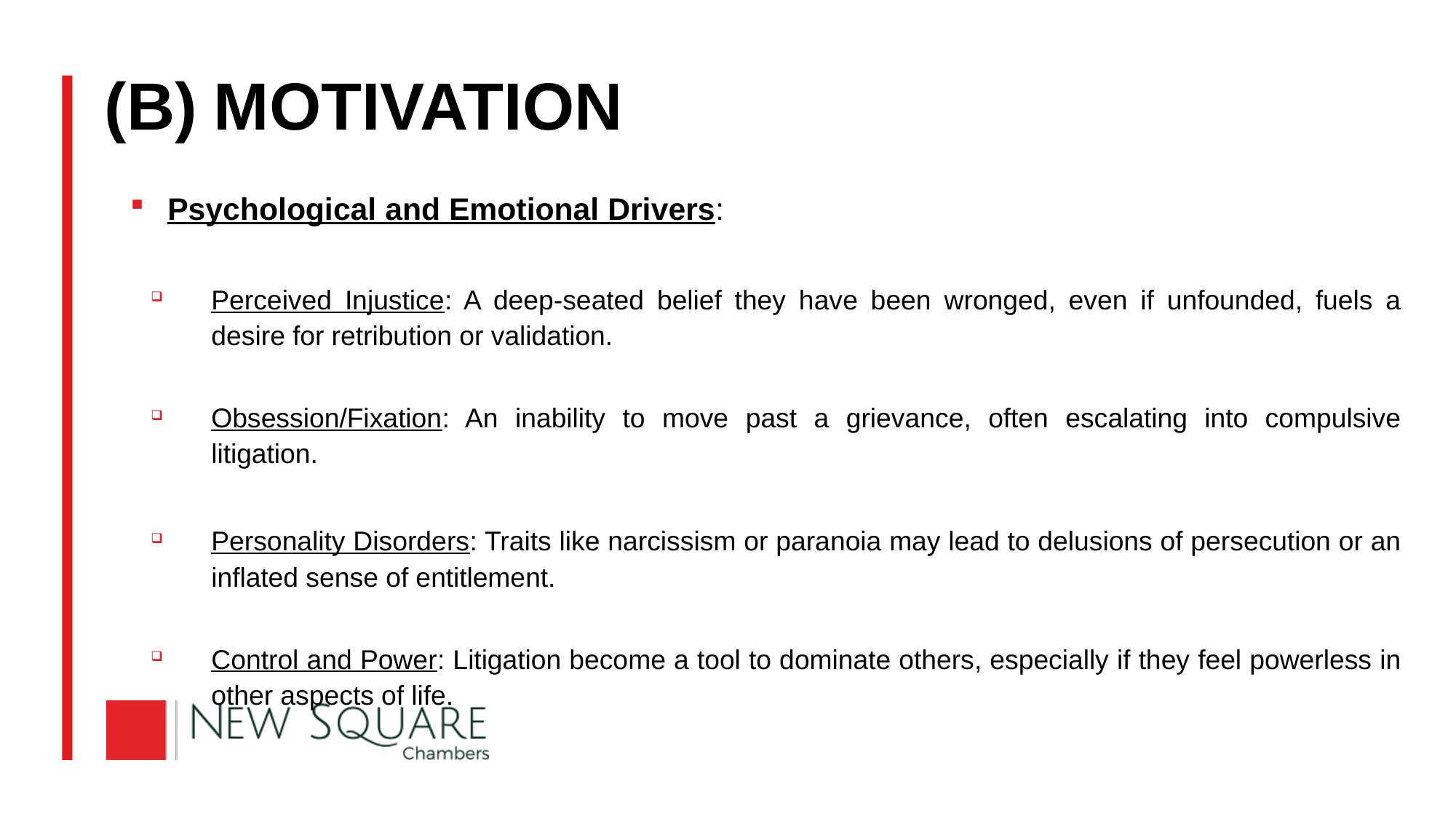

# (B)	MOTIVATION
Psychological and Emotional Drivers:

Perceived Injustice: A deep-seated belief they have been wronged, even if unfounded, fuels a desire for retribution or validation.

Obsession/Fixation: An inability to move past a grievance, often escalating into compulsive litigation.

Personality Disorders: Traits like narcissism or paranoia may lead to delusions of persecution or an inflated sense of entitlement.

Control and Power: Litigation become a tool to dominate others, especially if they feel powerless in other aspects of life.